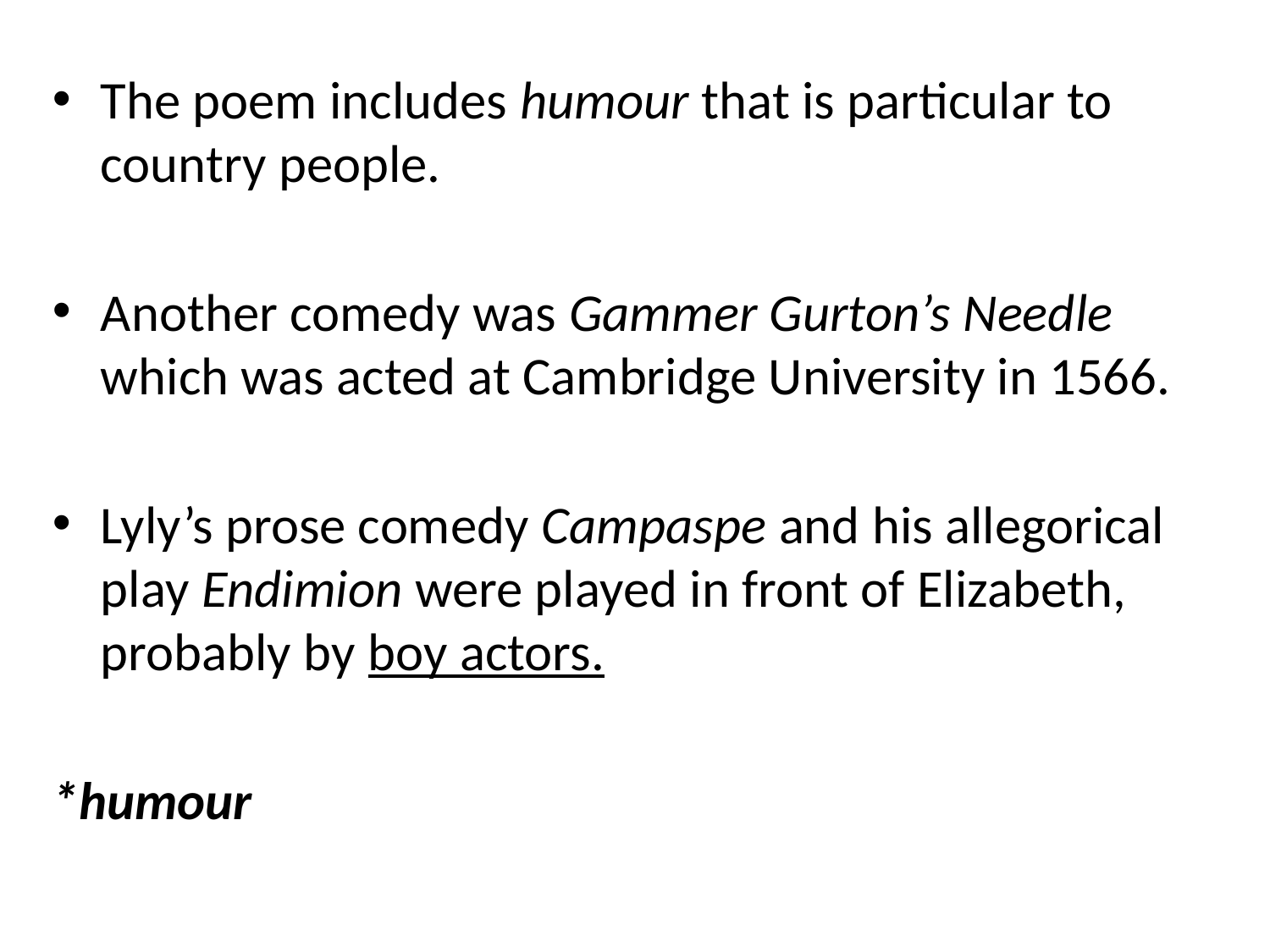

The poem includes humour that is particular to country people.

Another comedy was Gammer Gurton’s Needle which was acted at Cambridge University in 1566.

Lyly’s prose comedy Campaspe and his allegorical play Endimion were played in front of Elizabeth, probably by boy actors.

*humour